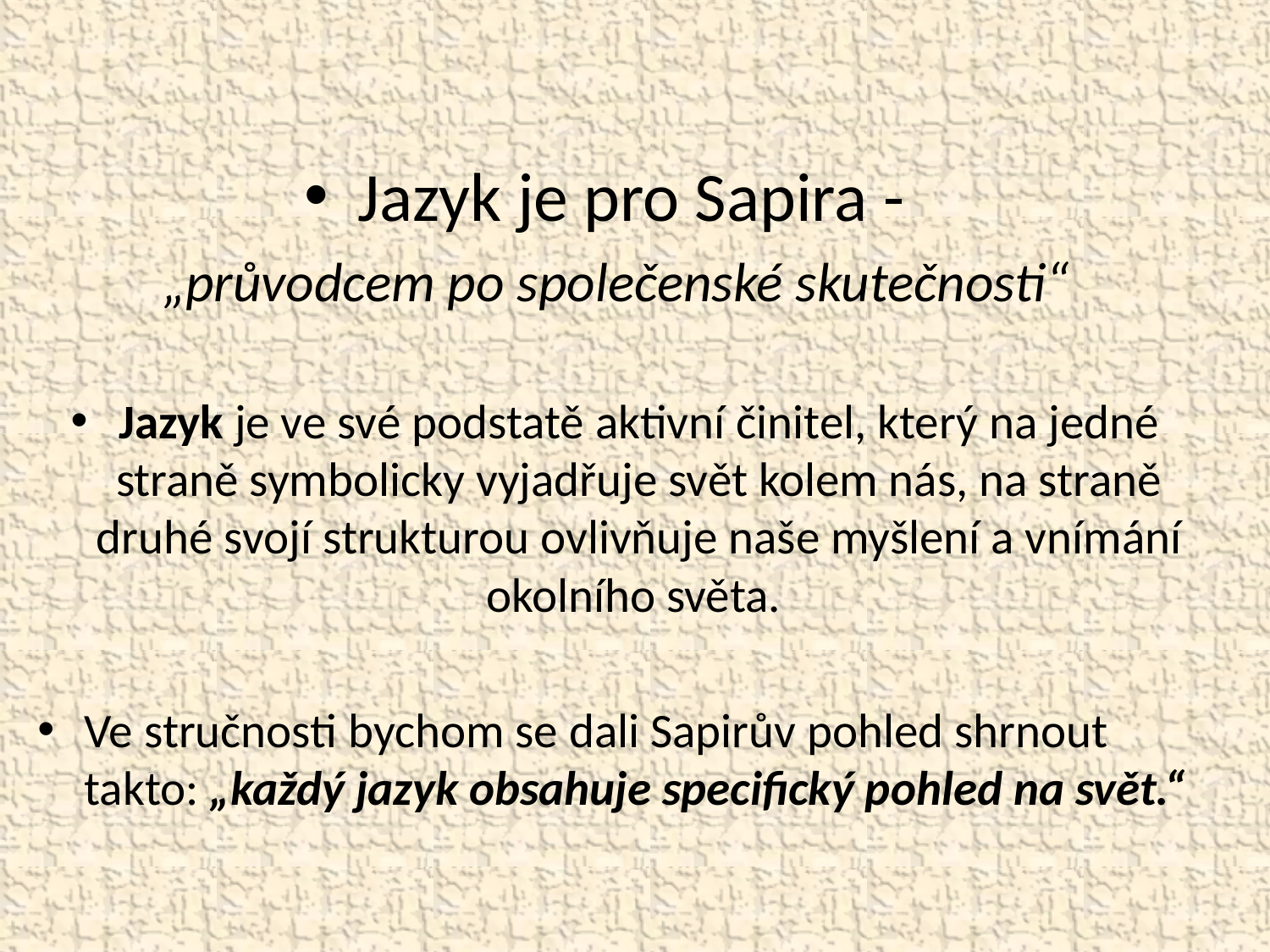

Jazyk je pro Sapira -
„průvodcem po společenské skutečnosti“

Jazyk je ve své podstatě aktivní činitel, který na jedné straně symbolicky vyjadřuje svět kolem nás, na straně druhé svojí strukturou ovlivňuje naše myšlení a vnímání okolního světa.

Ve stručnosti bychom se dali Sapirův pohled shrnout takto: „každý jazyk obsahuje specifický pohled na svět.“